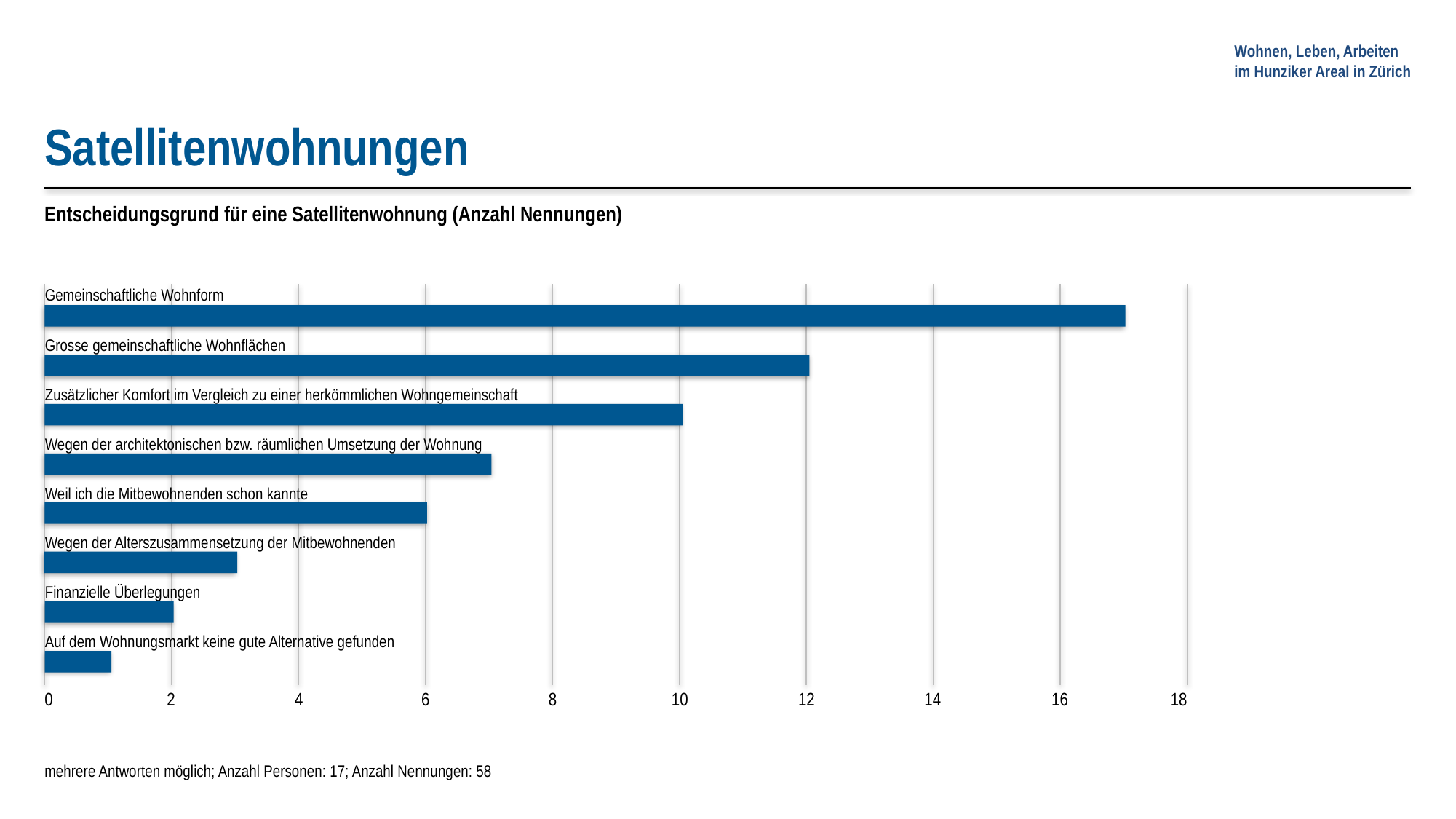

Satellitenwohnungen
Entscheidungsgrund für eine Satellitenwohnung (Anzahl Nennungen)

0
2
4
6
8
10
12
14
16
18
Gemeinschaftliche Wohnform

Grosse gemeinschaftliche Wohnflächen

Zusätzlicher Komfort im Vergleich zu einer herkömmlichen Wohngemeinschaft

Wegen der architektonischen bzw. räumlichen Umsetzung der Wohnung

Weil ich die Mitbewohnenden schon kannte

Wegen der Alterszusammensetzung der Mitbewohnenden

Finanzielle Überlegungen

Auf dem Wohnungsmarkt keine gute Alternative gefunden

mehrere Antworten möglich; Anzahl Personen: 17; Anzahl Nennungen: 58